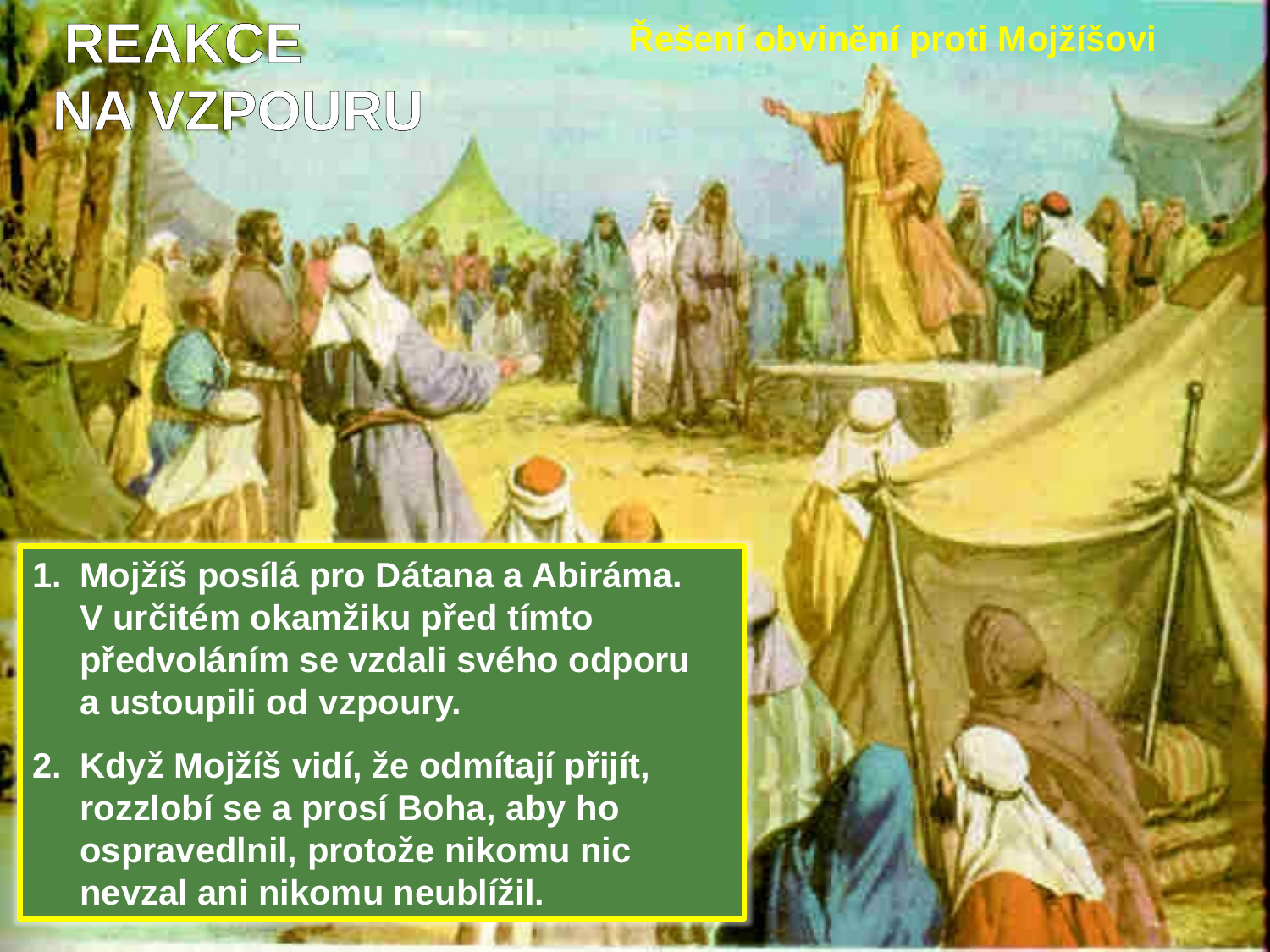

REAKCE        NA VZPOURU
Řešení obvinění proti Mojžíšovi
Mojžíš posílá pro Dátana a Abiráma.   V určitém okamžiku před tímto předvoláním se vzdali svého odporu   a ustoupili od vzpoury.
Když Mojžíš vidí, že odmítají přijít, rozzlobí se a prosí Boha, aby ho ospravedlnil, protože nikomu nic nevzal ani nikomu neublížil.